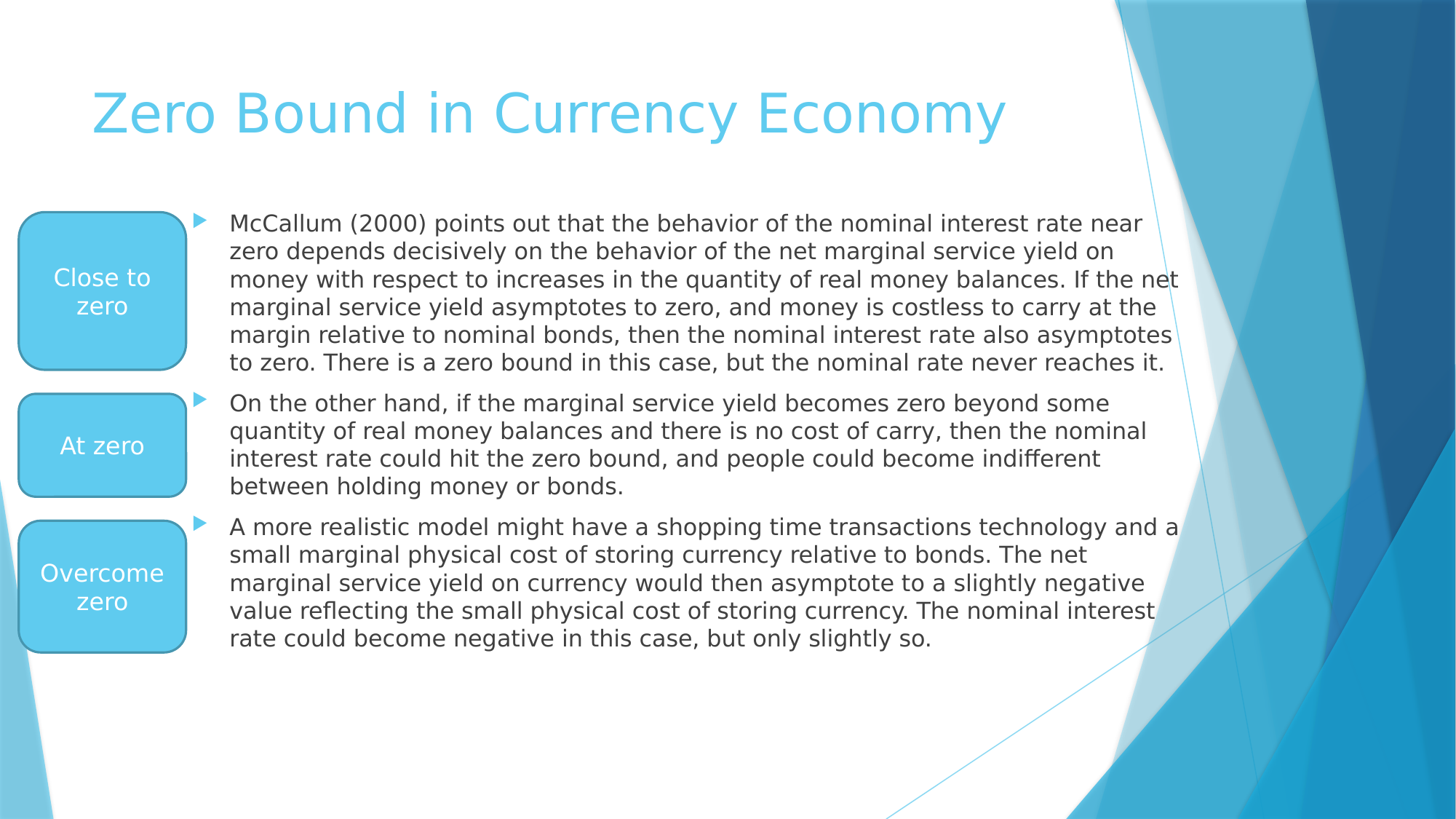

# Zero Bound in Currency Economy
McCallum (2000) points out that the behavior of the nominal interest rate near zero depends decisively on the behavior of the net marginal service yield on money with respect to increases in the quantity of real money balances. If the net marginal service yield asymptotes to zero, and money is costless to carry at the margin relative to nominal bonds, then the nominal interest rate also asymptotes to zero. There is a zero bound in this case, but the nominal rate never reaches it.
On the other hand, if the marginal service yield becomes zero beyond some quantity of real money balances and there is no cost of carry, then the nominal interest rate could hit the zero bound, and people could become indifferent between holding money or bonds.
A more realistic model might have a shopping time transactions technology and a small marginal physical cost of storing currency relative to bonds. The net marginal service yield on currency would then asymptote to a slightly negative value reflecting the small physical cost of storing currency. The nominal interest rate could become negative in this case, but only slightly so.
Close to zero
At zero
Overcome zero